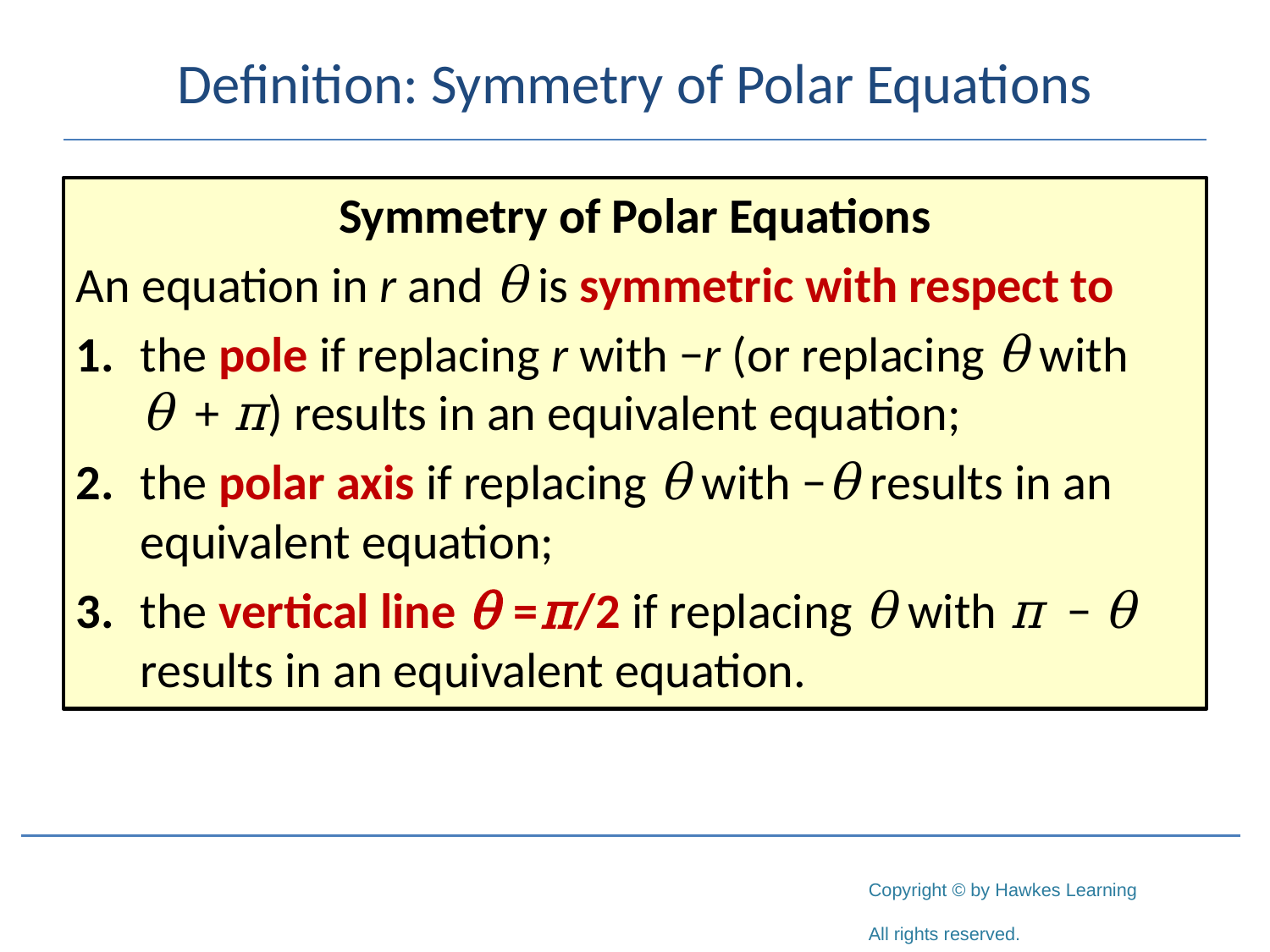

# Definition: Symmetry of Polar Equations
Symmetry of Polar Equations
An equation in r and θ is symmetric with respect to
1.	the pole if replacing r with −r (or replacing θ with
θ  + π) results in an equivalent equation;
2.	the polar axis if replacing θ with −θ results in an equivalent equation;
3.	the vertical line θ =π/2 if replacing θ with π  − θ results in an equivalent equation.